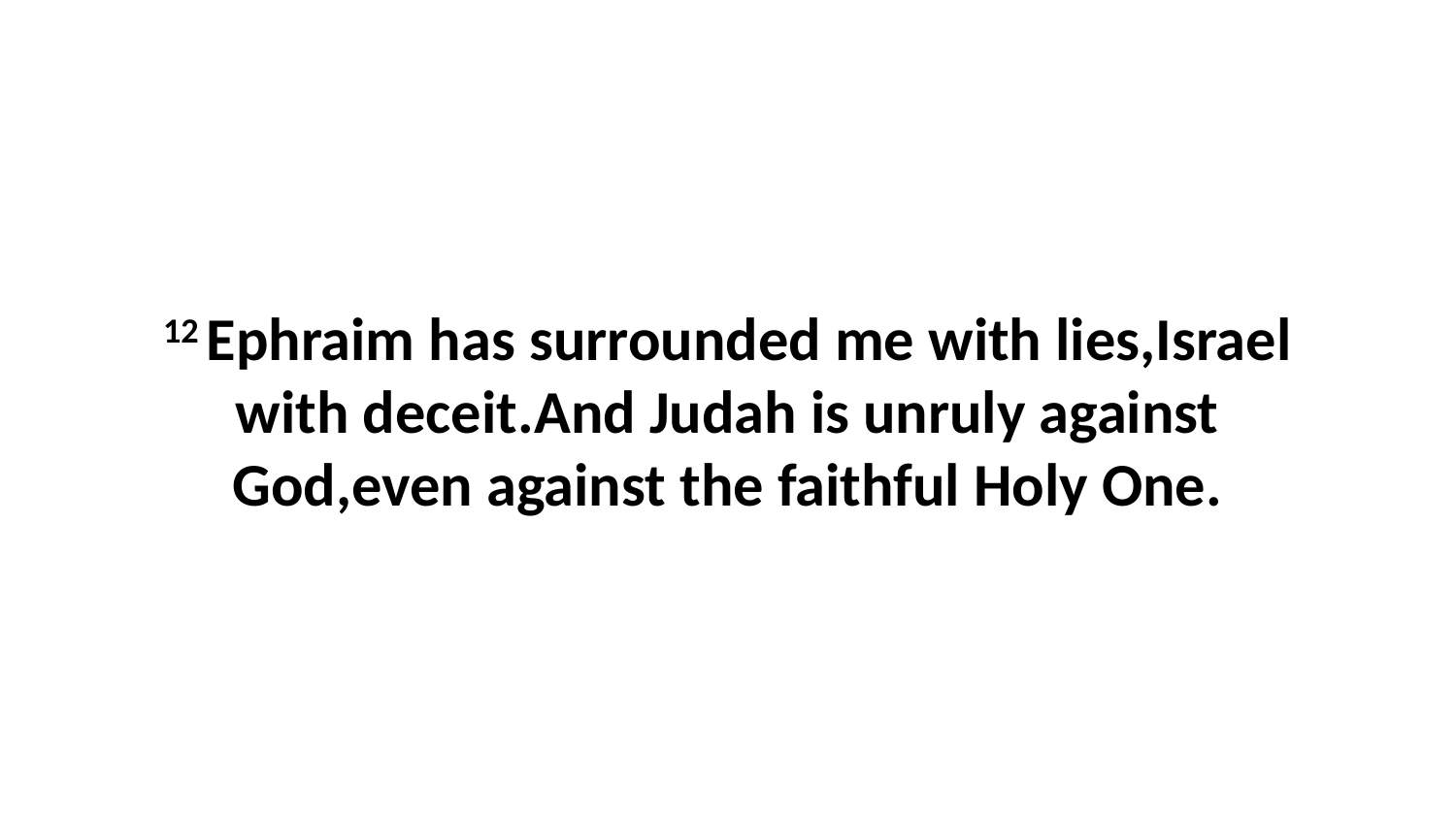

12 Ephraim has surrounded me with lies,Israel with deceit.And Judah is unruly against God,even against the faithful Holy One.